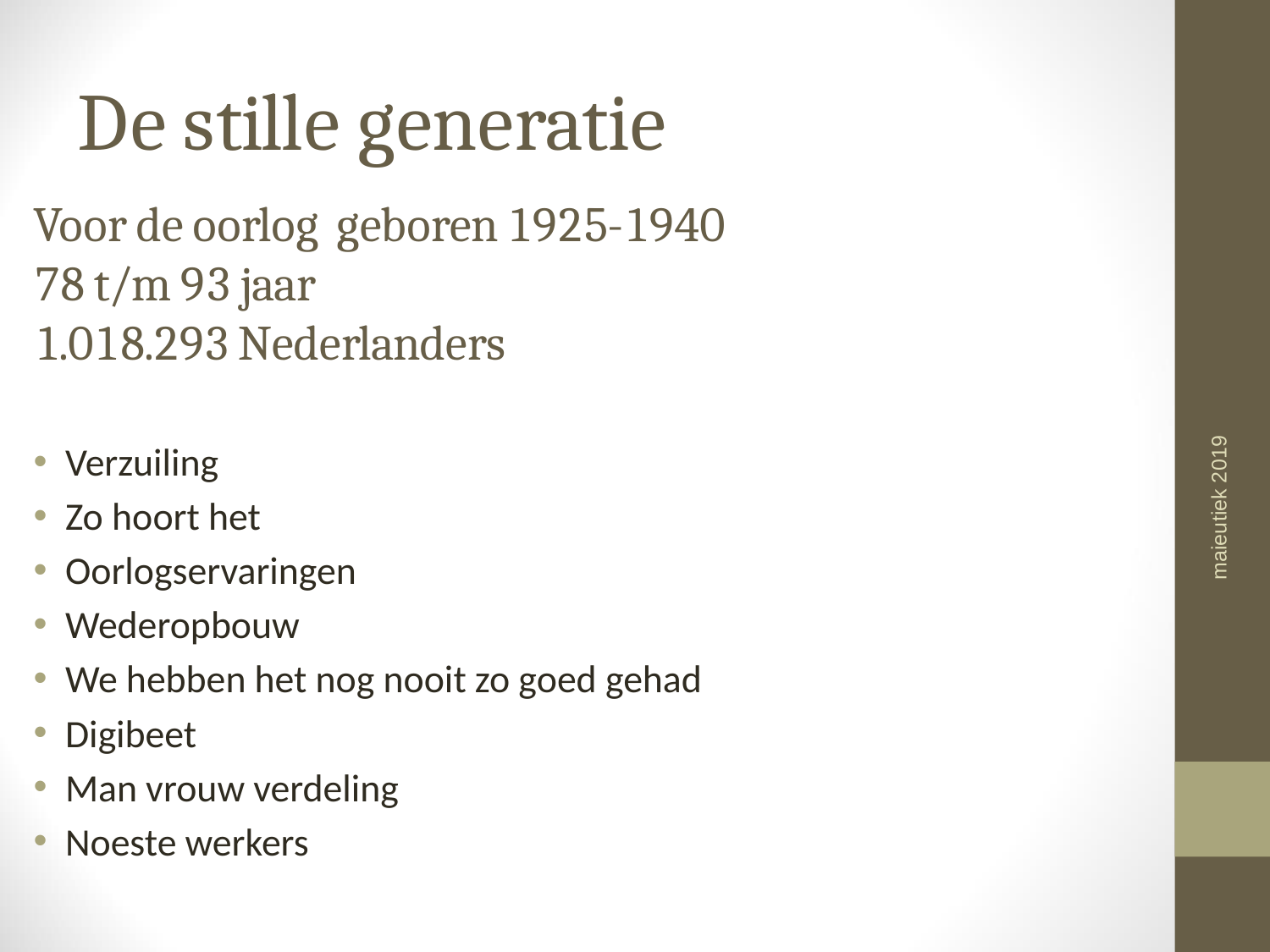

# De stille generatie
Voor de oorlog  geboren 1925-1940
78 t/m 93 jaar
1.018.293 Nederlanders

Verzuiling
Zo hoort het
Oorlogservaringen
Wederopbouw
We hebben het nog nooit zo goed gehad
Digibeet
Man vrouw verdeling
Noeste werkers

maieutiek 2019